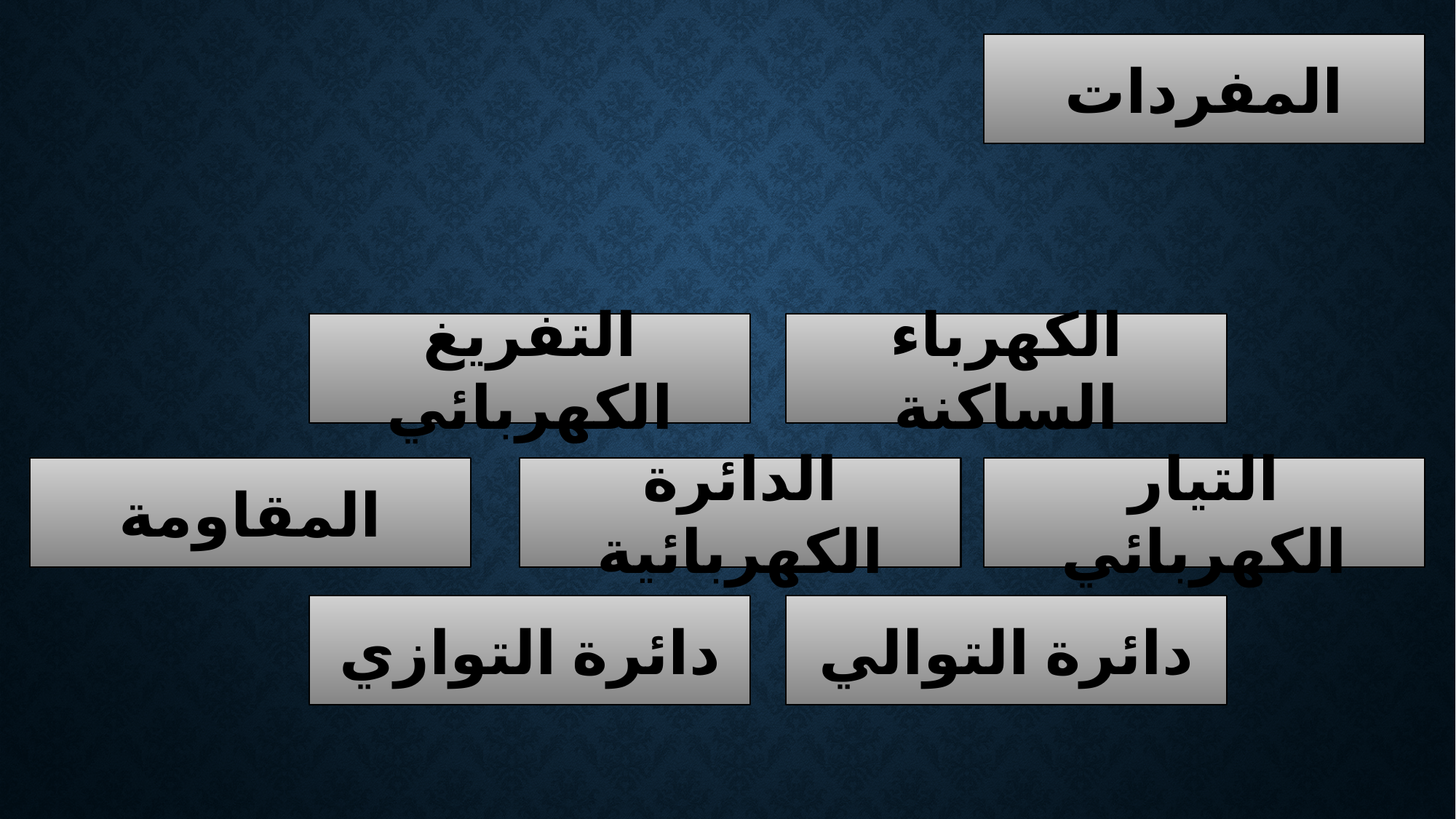

المفردات
التفريغ الكهربائي
الكهرباء الساكنة
المقاومة
الدائرة الكهربائية
التيار الكهربائي
دائرة التوازي
دائرة التوالي